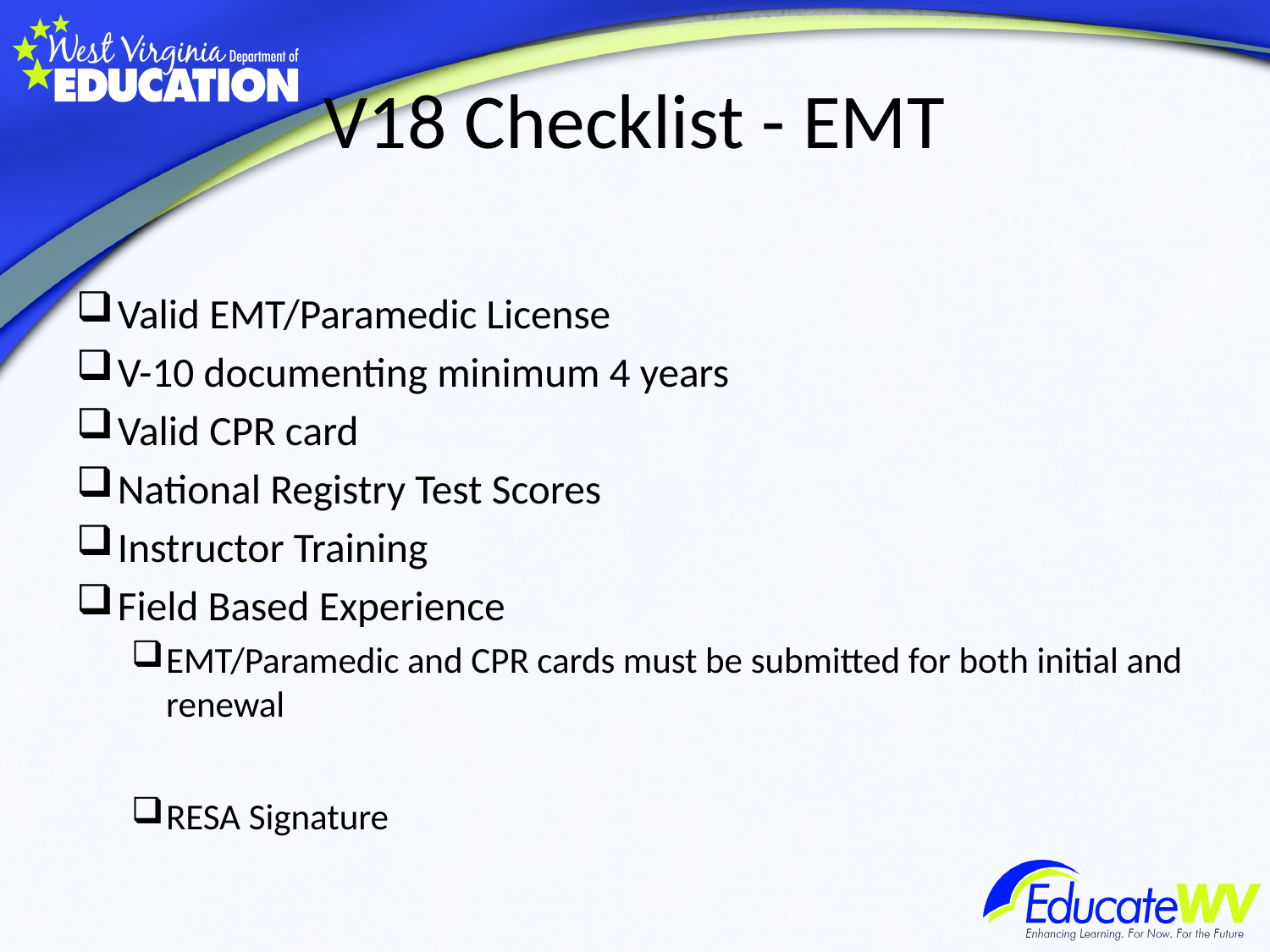

# V18 Checklist - EMT

Valid EMT/Paramedic License
V-10 documenting minimum 4 years
Valid CPR card
National Registry Test Scores
Instructor Training
Field Based Experience
EMT/Paramedic and CPR cards must be submitted for both initial and renewal

RESA Signature